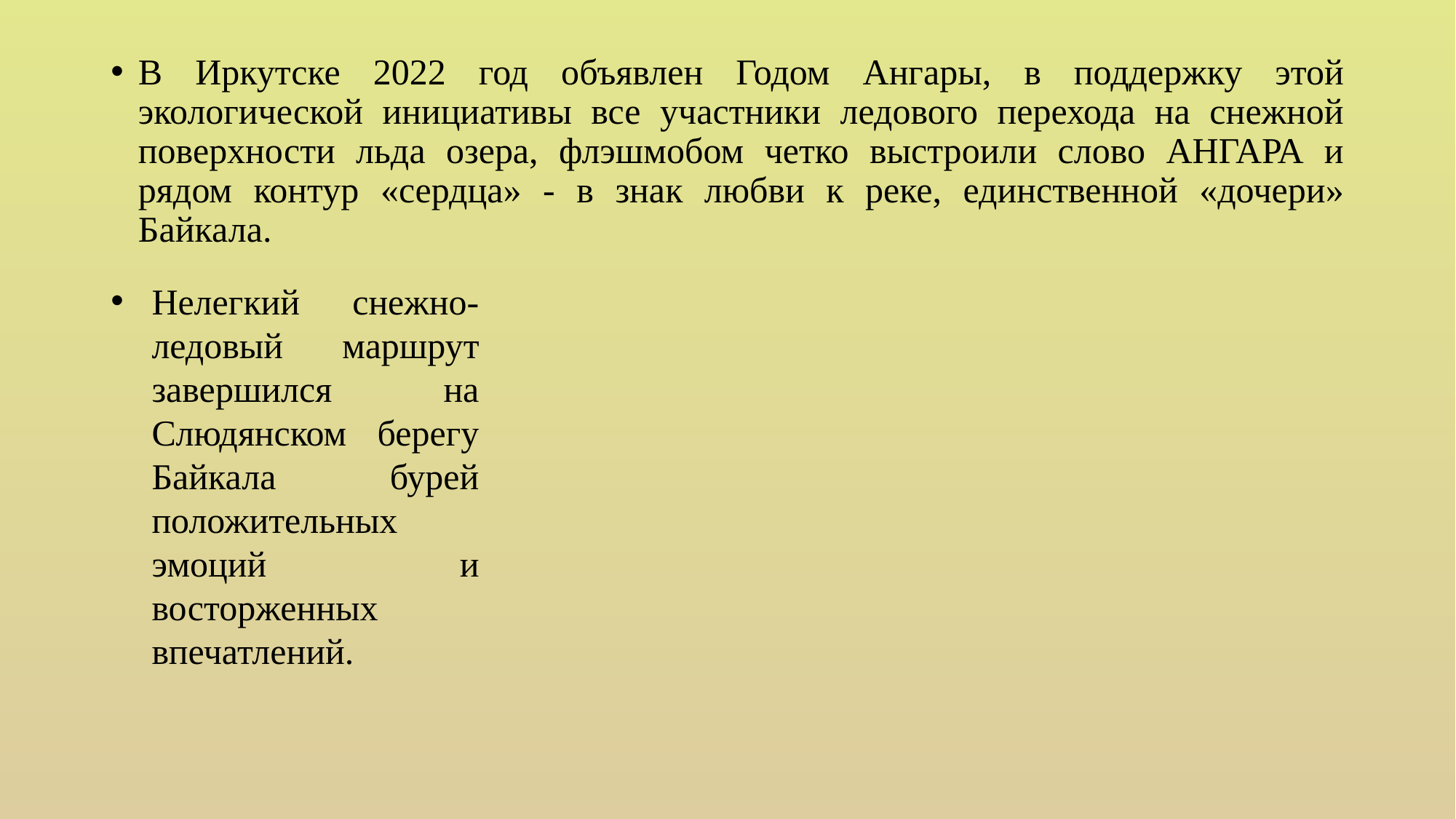

В Иркутске 2022 год объявлен Годом Ангары, в поддержку этой экологической инициативы все участники ледового перехода на снежной поверхности льда озера, флэшмобом четко выстроили слово АНГАРА и рядом контур «сердца» - в знак любви к реке, единственной «дочери» Байкала.
Нелегкий снежно-ледовый маршрут завершился на Слюдянском берегу Байкала бурей положительных эмоций и восторженных впечатлений.